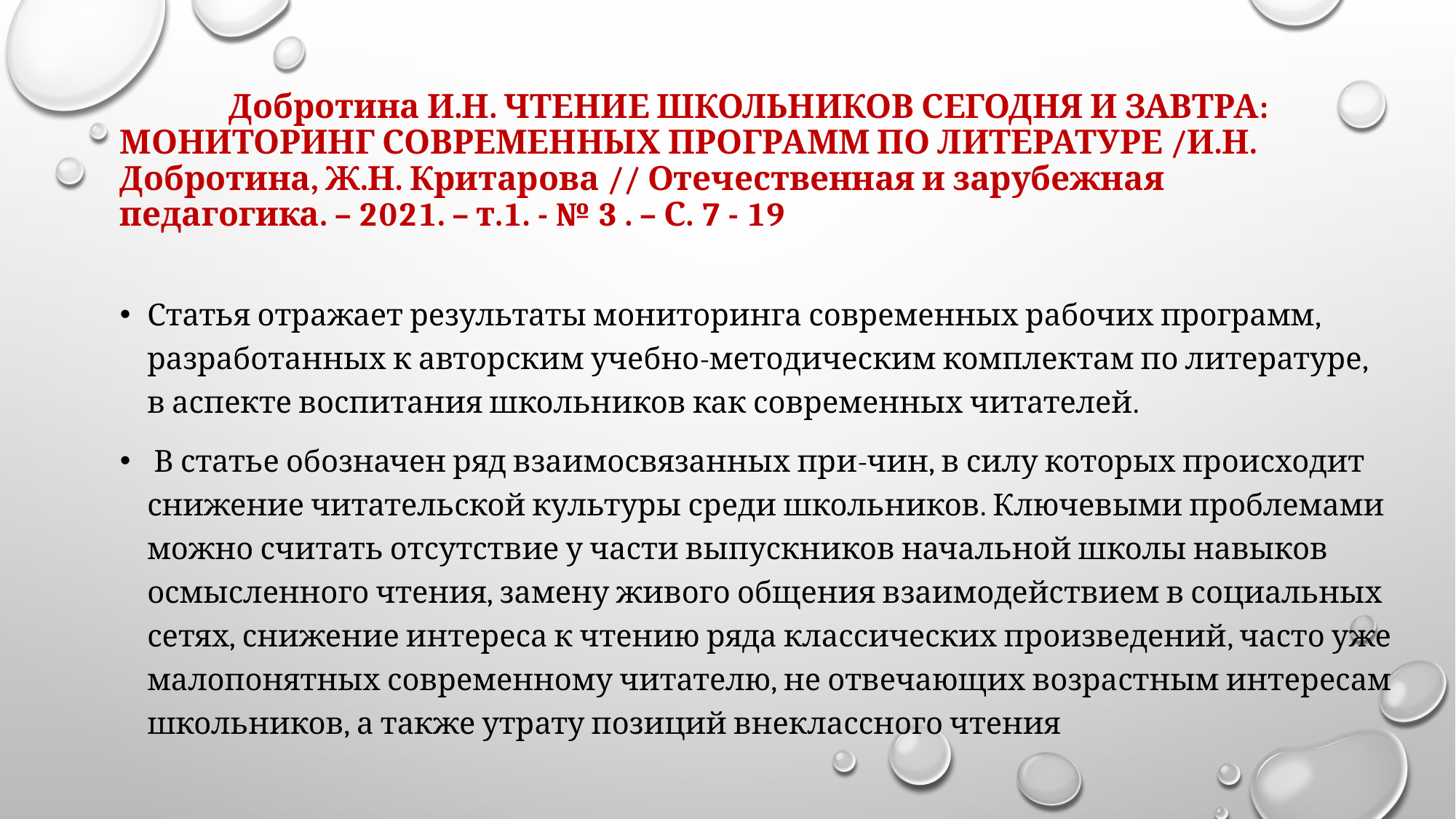

# Добротина И.Н. ЧТЕНИЕ ШКОЛЬНИКОВ СЕГОДНЯ И ЗАВТРА: МОНИТОРИНГ СОВРЕМЕННЫХ ПРОГРАММ ПО ЛИТЕРАТУРЕ /И.Н. Добротина, Ж.Н. Критарова // Отечественная и зарубежная педагогика. – 2021. – т.1. - № 3 . – С. 7 - 19
Статья отражает результаты мониторинга современных рабочих программ, разработанных к авторским учебно-методическим комплектам по литературе, в аспекте воспитания школьников как современных читателей.
 В статье обозначен ряд взаимосвязанных при-чин, в силу которых происходит снижение читательской культуры среди школьников. Ключевыми проблемами можно считать отсутствие у части выпускников начальной школы навыков осмысленного чтения, замену живого общения взаимодействием в социальных сетях, снижение интереса к чтению ряда классических произведений, часто уже малопонятных современному читателю, не отвечающих возрастным интересам школьников, а также утрату позиций внеклассного чтения